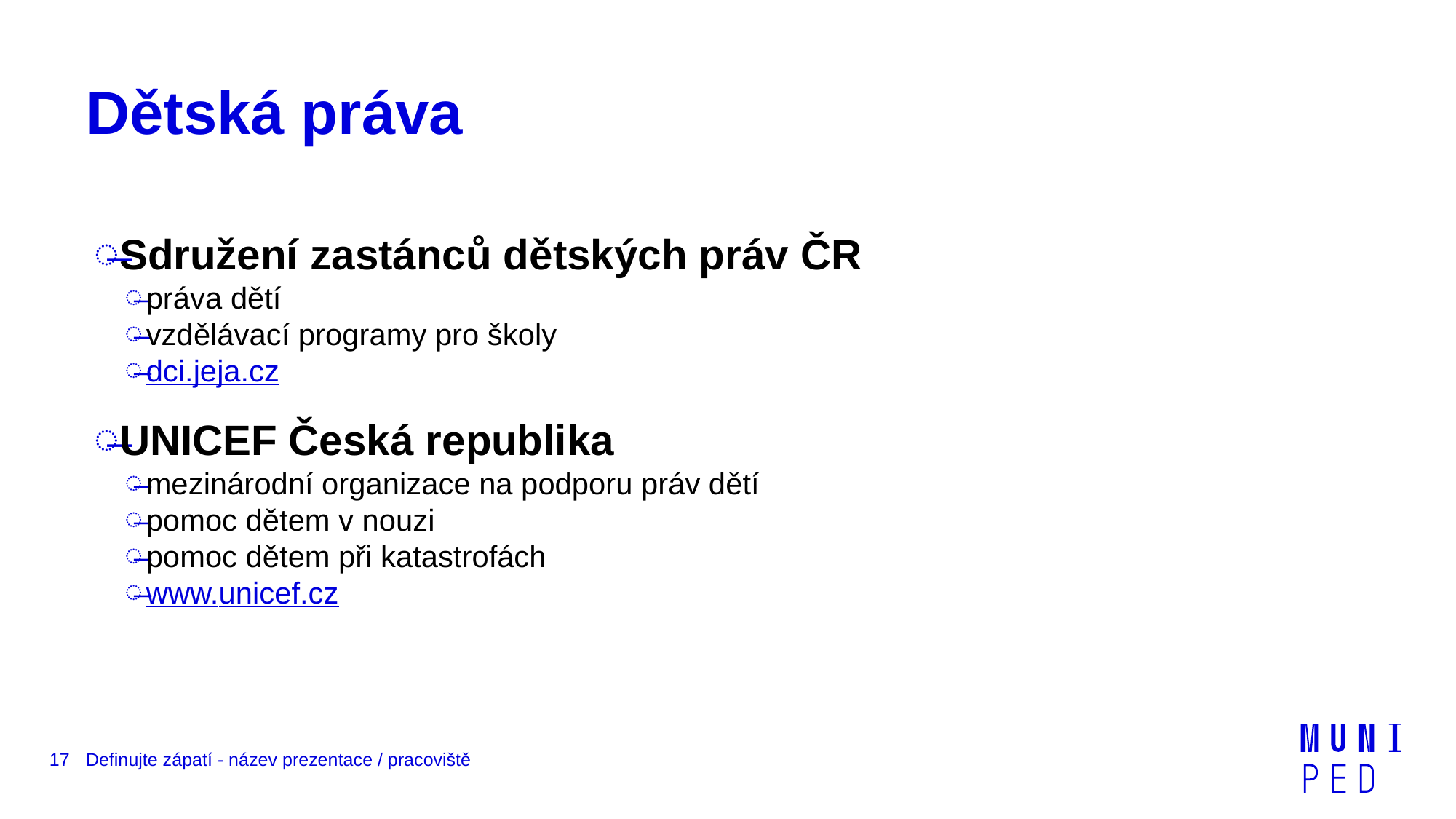

# Dětská práva
Sdružení zastánců dětských práv ČR
práva dětí
vzdělávací programy pro školy
dci.jeja.cz
UNICEF Česká republika
mezinárodní organizace na podporu práv dětí
pomoc dětem v nouzi
pomoc dětem při katastrofách
www.unicef.cz

17
Definujte zápatí - název prezentace / pracoviště